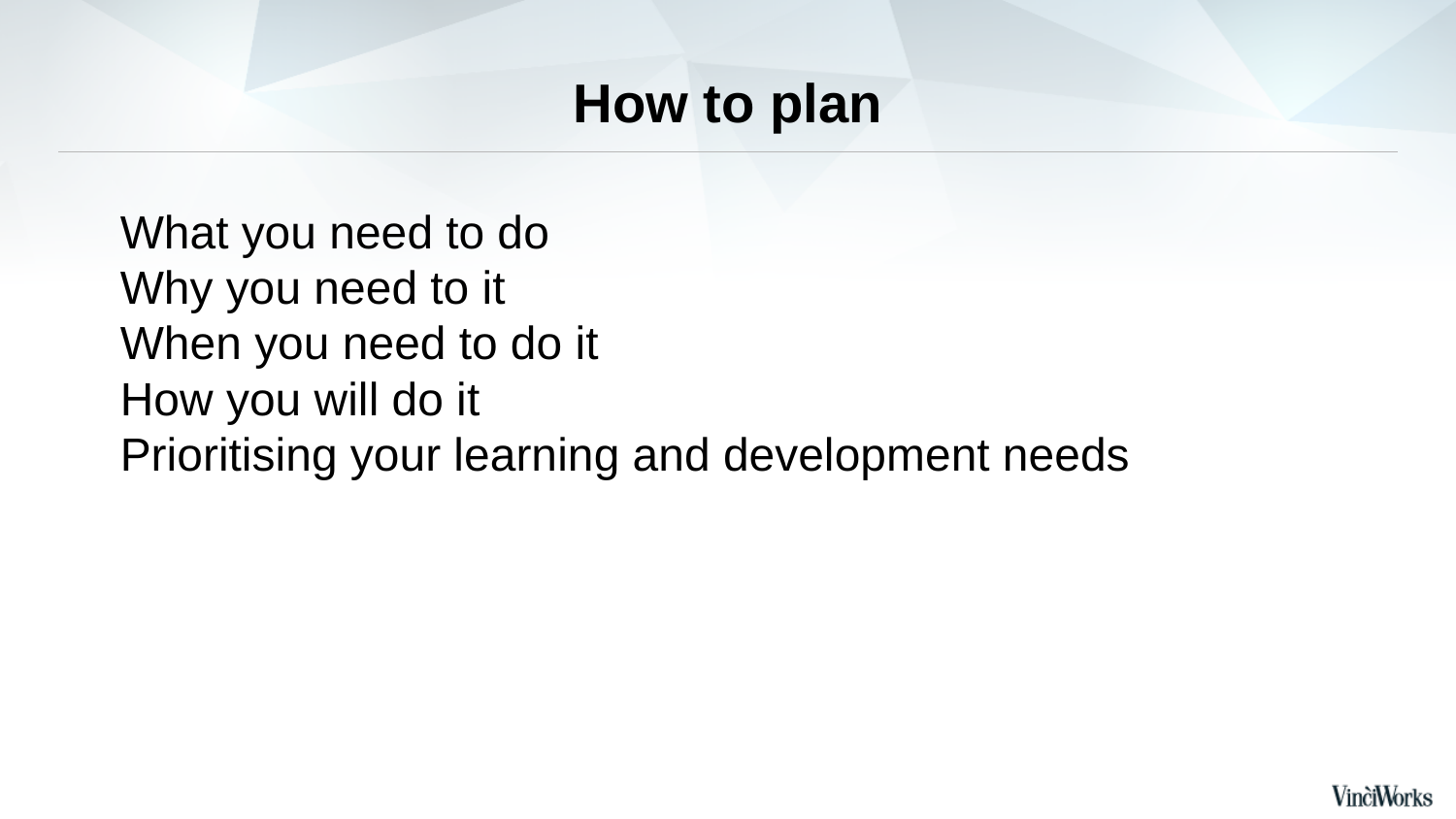

# How to plan
What you need to do
Why you need to it
When you need to do it
How you will do it
Prioritising your learning and development needs